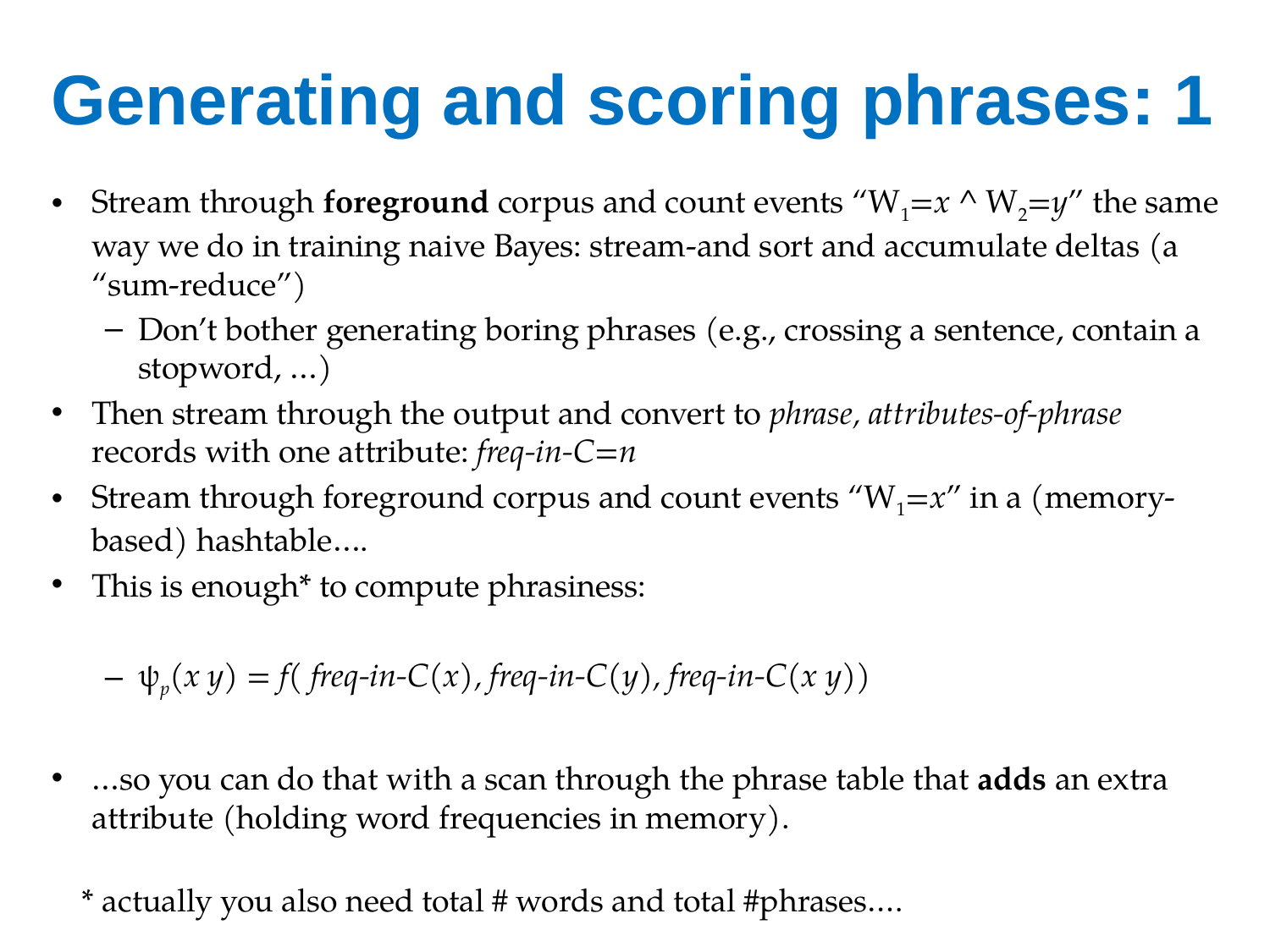

# Generating and scoring phrases: 1
Stream through foreground corpus and count events “W1=x ^ W2=y” the same way we do in training naive Bayes: stream-and sort and accumulate deltas (a “sum-reduce”)
Don’t bother generating boring phrases (e.g., crossing a sentence, contain a stopword, …)
Then stream through the output and convert to phrase, attributes-of-phrase records with one attribute: freq-in-C=n
Stream through foreground corpus and count events “W1=x” in a (memory-based) hashtable….
This is enough* to compute phrasiness:

ψp(x y) = f( freq-in-C(x), freq-in-C(y), freq-in-C(x y))

…so you can do that with a scan through the phrase table that adds an extra attribute (holding word frequencies in memory).

* actually you also need total # words and total #phrases….